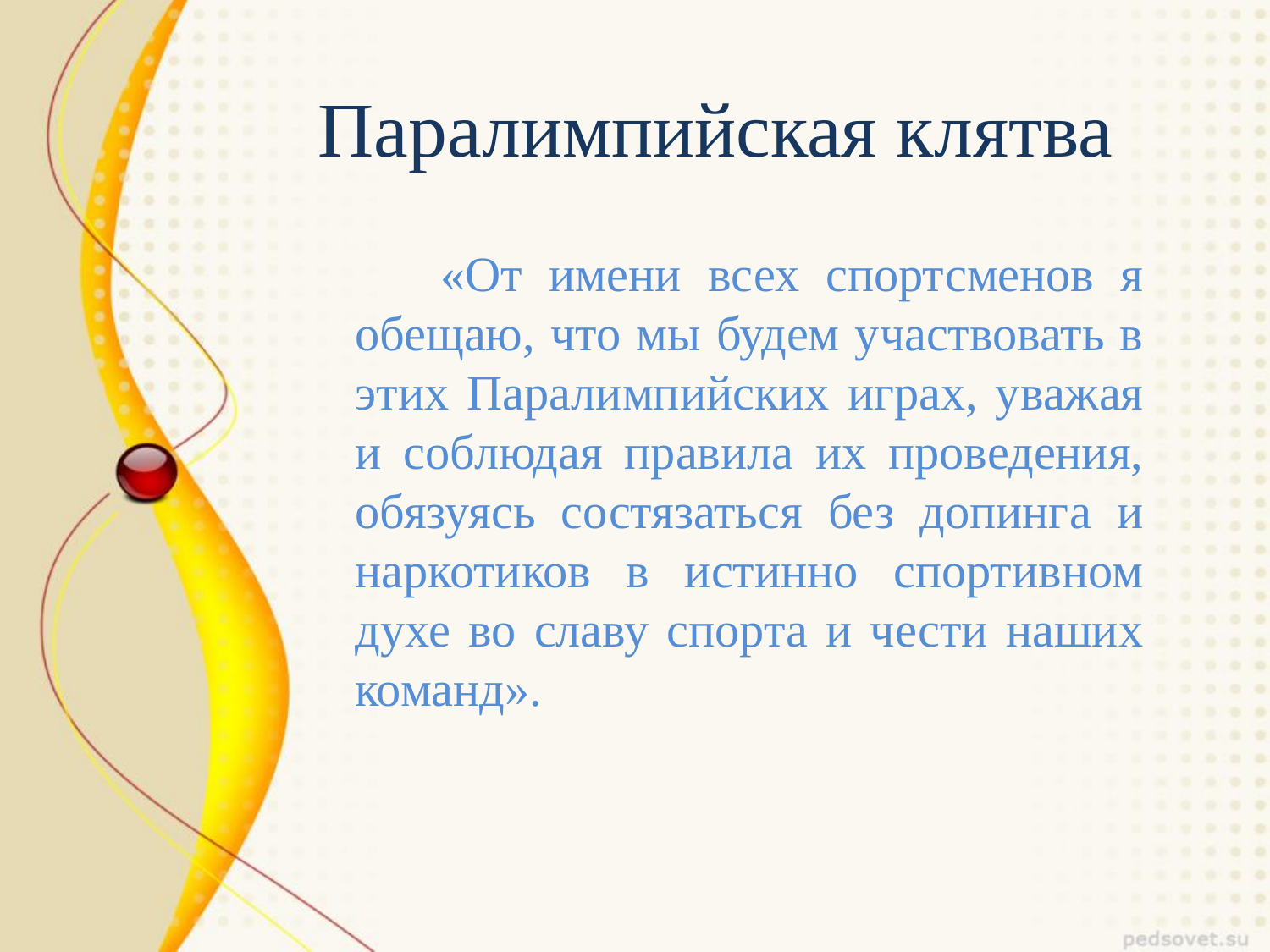

Паралимпийская клятва
     «От имени всех спортсменов я обещаю, что мы будем участвовать в этих Паралимпийских играх, уважая и соблюдая правила их проведения, обязуясь состязаться без допинга и наркотиков в истинно спортивном духе во славу спорта и чести наших команд».